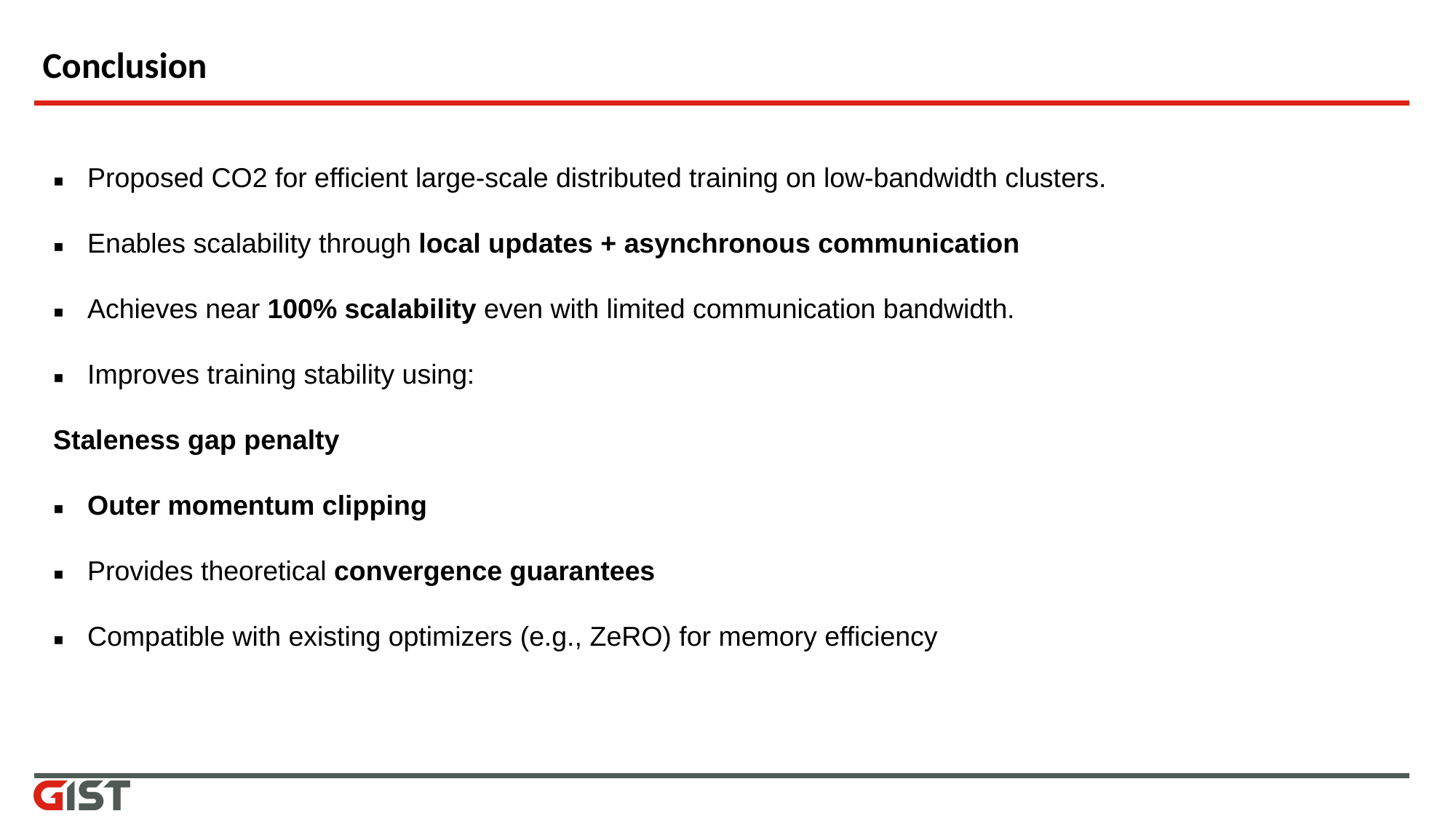

# Conclusion
Proposed CO2 for efficient large-scale distributed training on low-bandwidth clusters.
Enables scalability through local updates + asynchronous communication
Achieves near 100% scalability even with limited communication bandwidth.
Improves training stability using:
Staleness gap penalty
Outer momentum clipping
Provides theoretical convergence guarantees
Compatible with existing optimizers (e.g., ZeRO) for memory efficiency